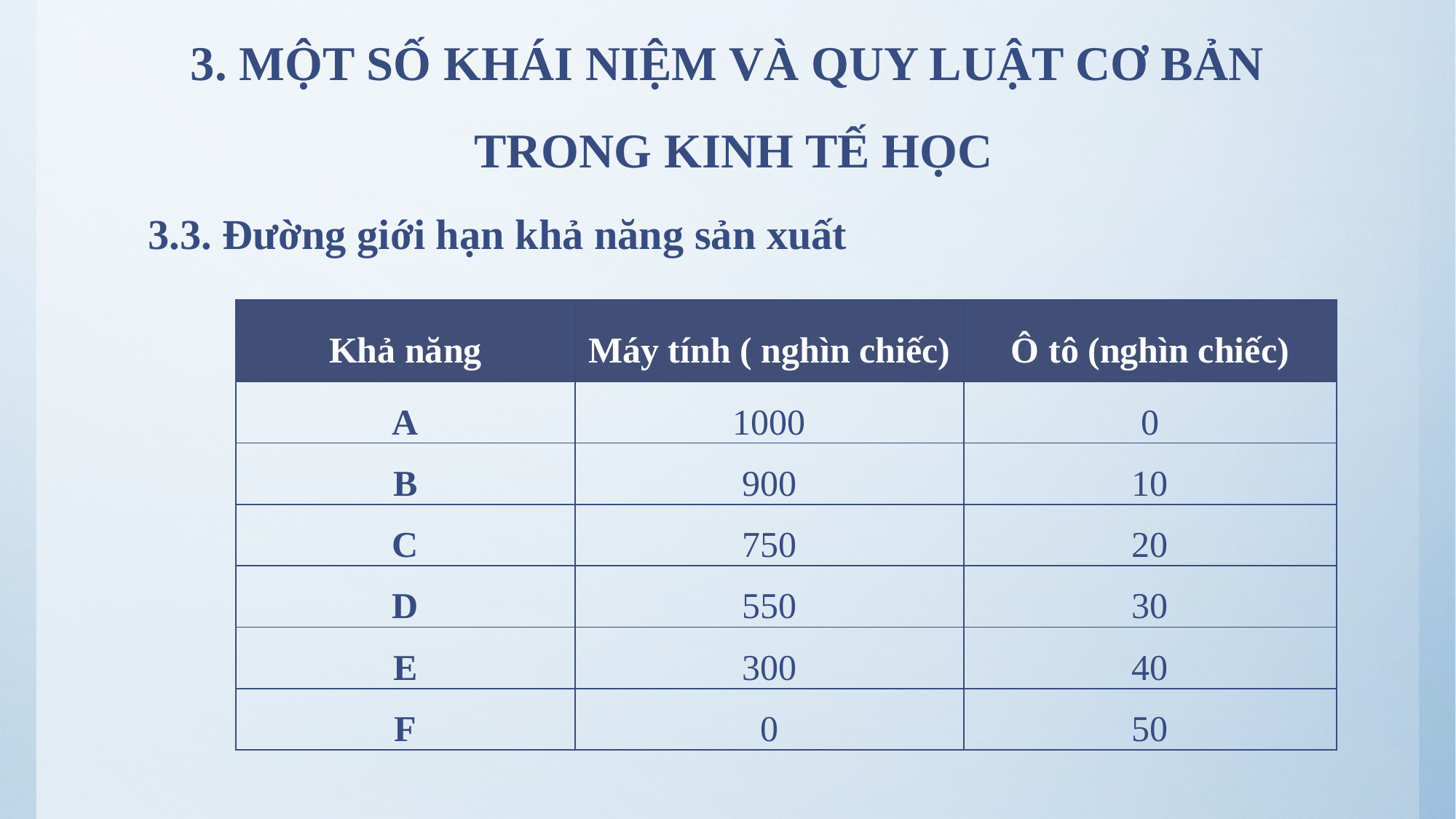

# 3. MỘT SỐ KHÁI NIỆM VÀ QUY LUẬT CƠ BẢN TRONG KINH TẾ HỌC
3.3. Đường giới hạn khả năng sản xuất
| Khả năng | Máy tính ( nghìn chiếc) | Ô tô (nghìn chiếc) |
| --- | --- | --- |
| A | 1000 | 0 |
| B | 900 | 10 |
| C | 750 | 20 |
| D | 550 | 30 |
| E | 300 | 40 |
| F | 0 | 50 |